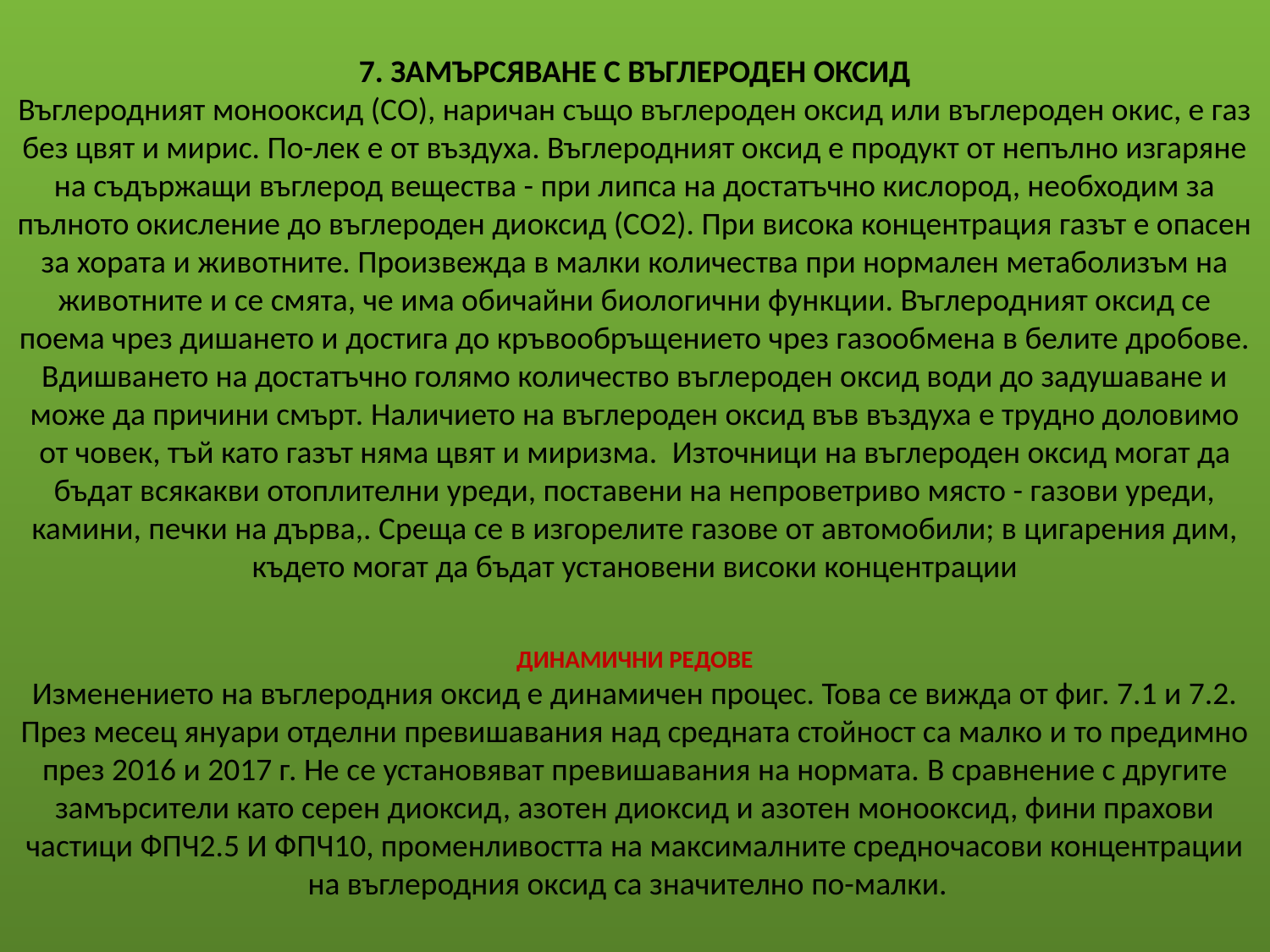

# 7. ЗАМЪРСЯВАНЕ С ВЪГЛЕРОДЕН ОКСИД Въглеродният монооксид (СО), наричан също въглероден оксид или въглероден окис, е газ без цвят и мирис. По-лек е от въздуха. Въглеродният оксид е продукт от непълно изгаряне на съдържащи въглерод вещества - при липса на достатъчно кислород, необходим за пълното окисление до въглероден диоксид (CO2). При висока концентрация газът е опасен за хората и животните. Произвежда в малки количества при нормален метаболизъм на животните и се смята, че има обичайни биологични функции. Въглеродният оксид се поема чрез дишането и достига до кръвообръщението чрез газообмена в белите дробове. Вдишването на достатъчно голямо количество въглероден оксид води до задушаване и може да причини смърт. Наличието на въглероден оксид във въздуха е трудно доловимо от човек, тъй като газът няма цвят и миризма.  Източници на въглероден оксид могат да бъдат всякакви отоплителни уреди, поставени на непроветриво място - газови уреди, камини, печки на дърва,. Среща се в изгорелите газове от автомобили; в цигарения дим, където могат да бъдат установени високи концентрации ДИНАМИЧНИ РЕДОВЕ Изменението на въглеродния оксид е динамичен процес. Това се вижда от фиг. 7.1 и 7.2. През месец януари отделни превишавания над средната стойност са малко и то предимно през 2016 и 2017 г. Не се установяват превишавания на нормата. В сравнение с другите замърсители като серен диоксид, азотен диоксид и азотен монооксид, фини прахови частици ФПЧ2.5 И ФПЧ10, променливостта на максималните средночасови концентрации на въглеродния оксид са значително по-малки.